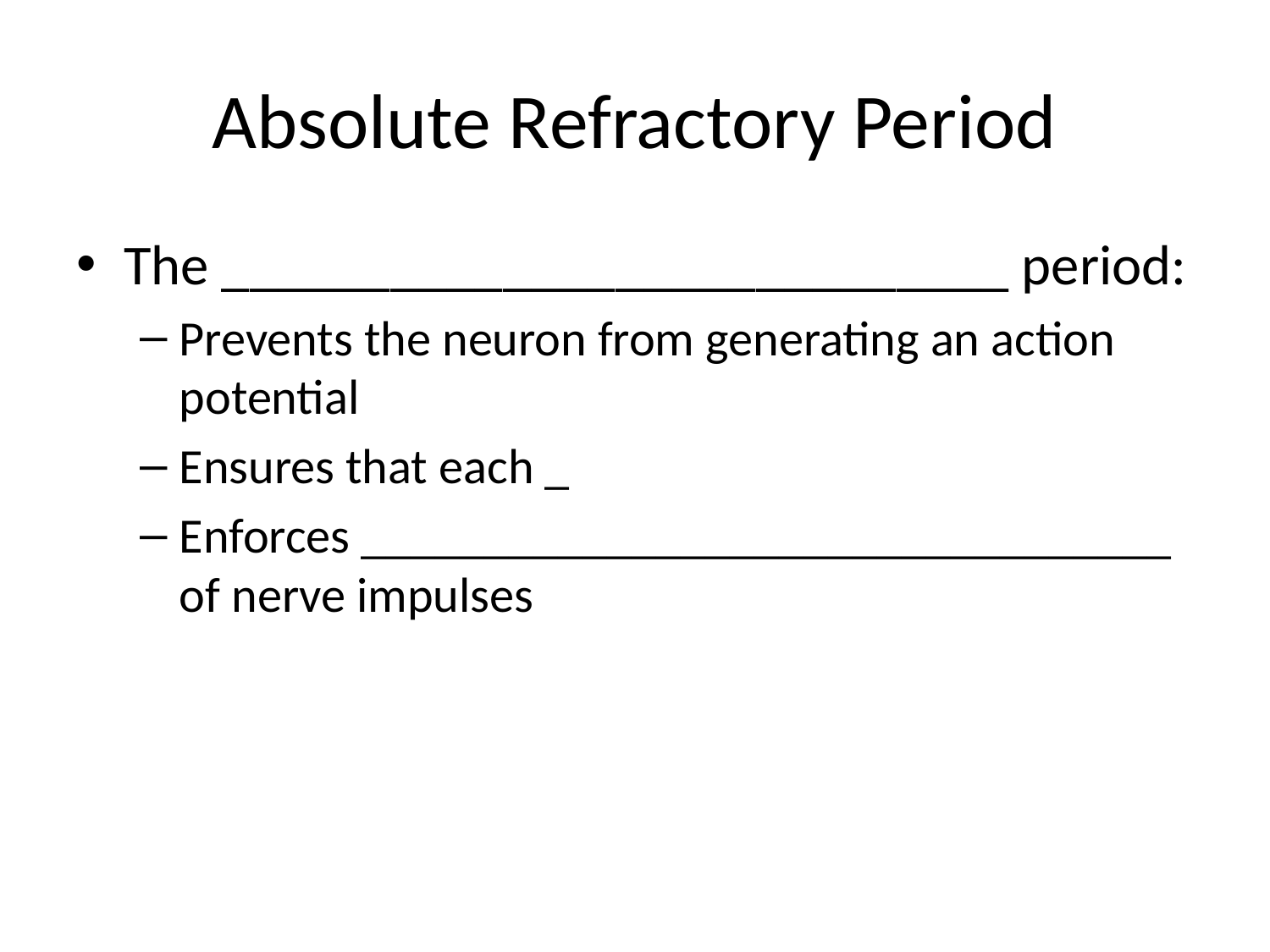

# Absolute Refractory Period
The ____________________________ period:
Prevents the neuron from generating an action potential
Ensures that each _
Enforces _________________________________ of nerve impulses